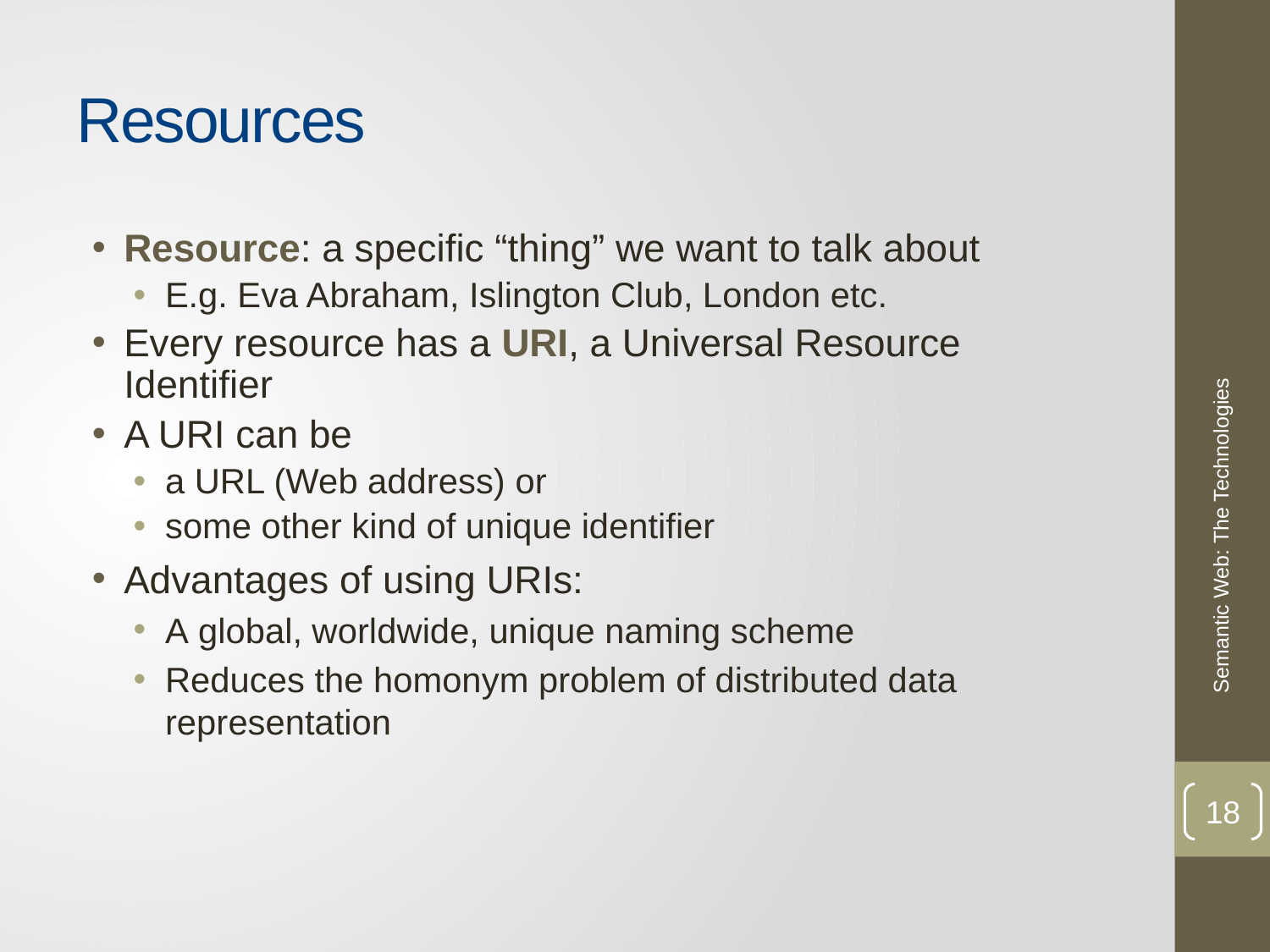

# Resources
Resource: a specific “thing” we want to talk about
E.g. Eva Abraham, Islington Club, London etc.
Every resource has a URI, a Universal Resource Identifier
A URI can be
a URL (Web address) or
some other kind of unique identifier
Advantages of using URIs:
Α global, worldwide, unique naming scheme
Reduces the homonym problem of distributed data representation
Semantic Web: The Technologies
18